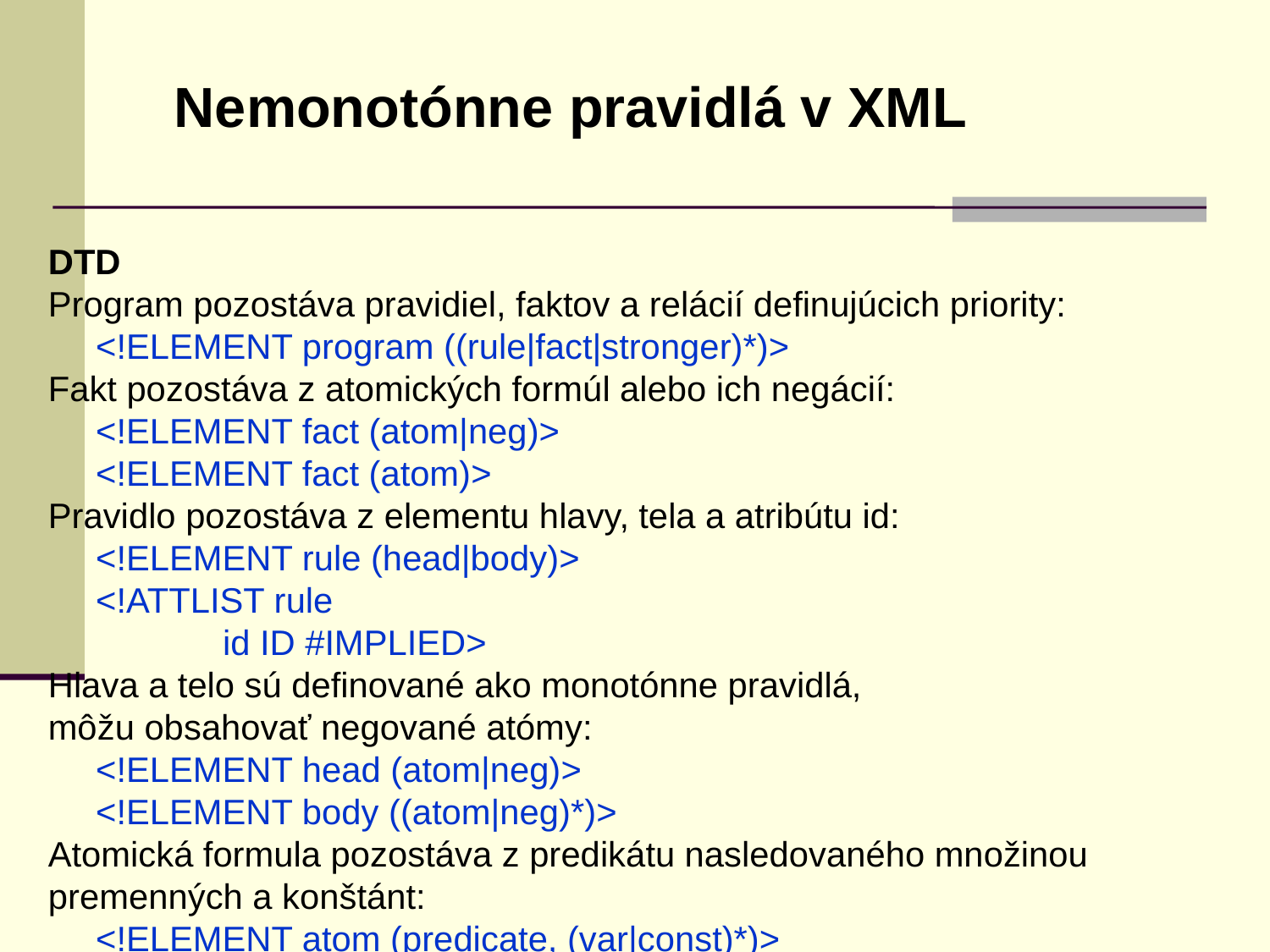

Nemonotónne pravidlá v XML
DTD
Program pozostáva pravidiel, faktov a relácií definujúcich priority:
	<!ELEMENT program ((rule|fact|stronger)*)>
Fakt pozostáva z atomických formúl alebo ich negácií:
	<!ELEMENT fact (atom|neg)>
	<!ELEMENT fact (atom)>
Pravidlo pozostáva z elementu hlavy, tela a atribútu id:
	<!ELEMENT rule (head|body)>
	<!ATTLIST rule
		id ID #IMPLIED>
Hlava a telo sú definované ako monotónne pravidlá,
môžu obsahovať negované atómy:
	<!ELEMENT head (atom|neg)>
	<!ELEMENT body ((atom|neg)*)>
Atomická formula pozostáva z predikátu nasledovaného množinou
premenných a konštánt:
	<!ELEMENT atom (predicate, (var|const)*)>